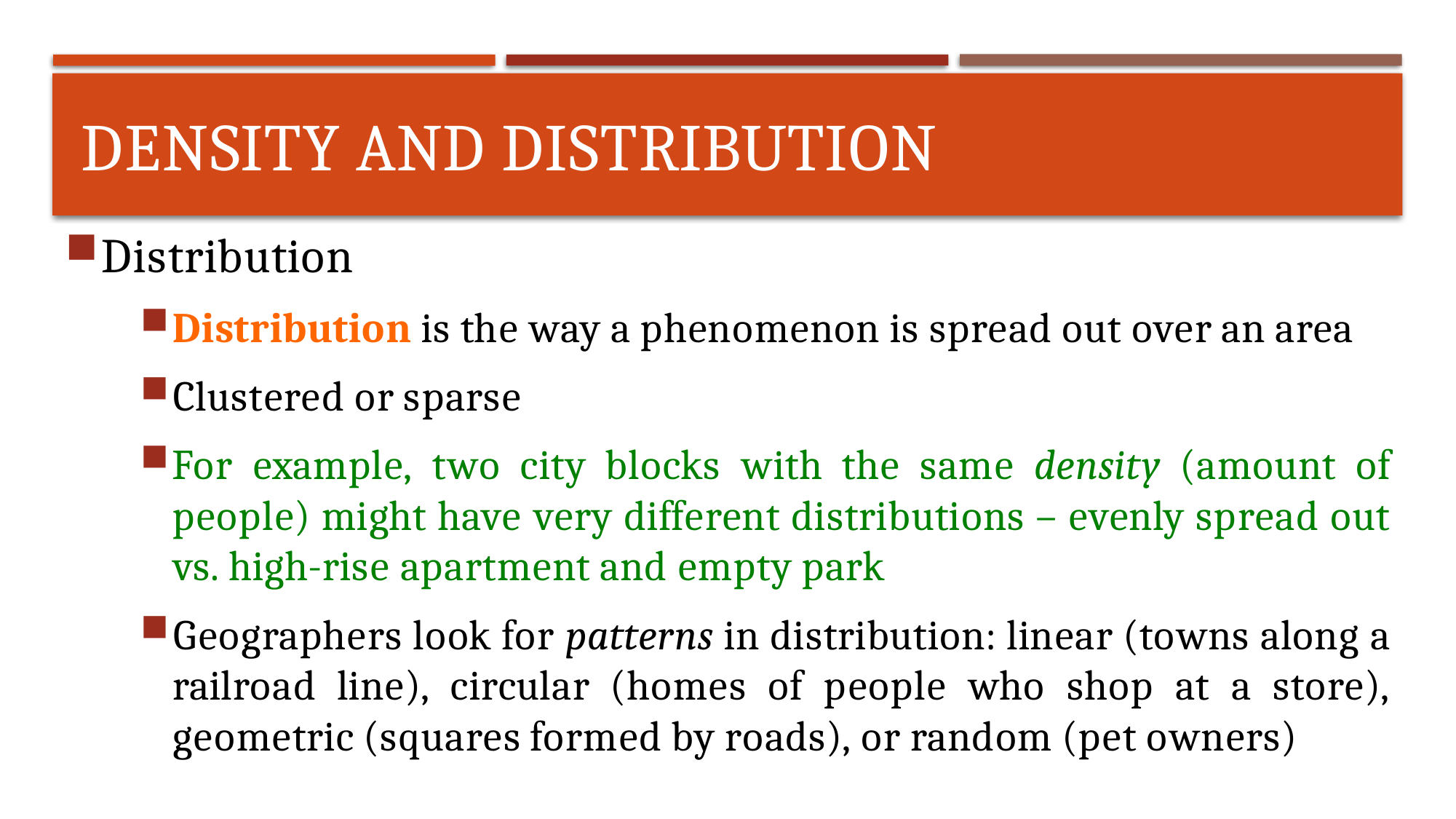

# Density and distribution
Distribution
Distribution is the way a phenomenon is spread out over an area
Clustered or sparse
For example, two city blocks with the same density (amount of people) might have very different distributions – evenly spread out vs. high-rise apartment and empty park
Geographers look for patterns in distribution: linear (towns along a railroad line), circular (homes of people who shop at a store), geometric (squares formed by roads), or random (pet owners)